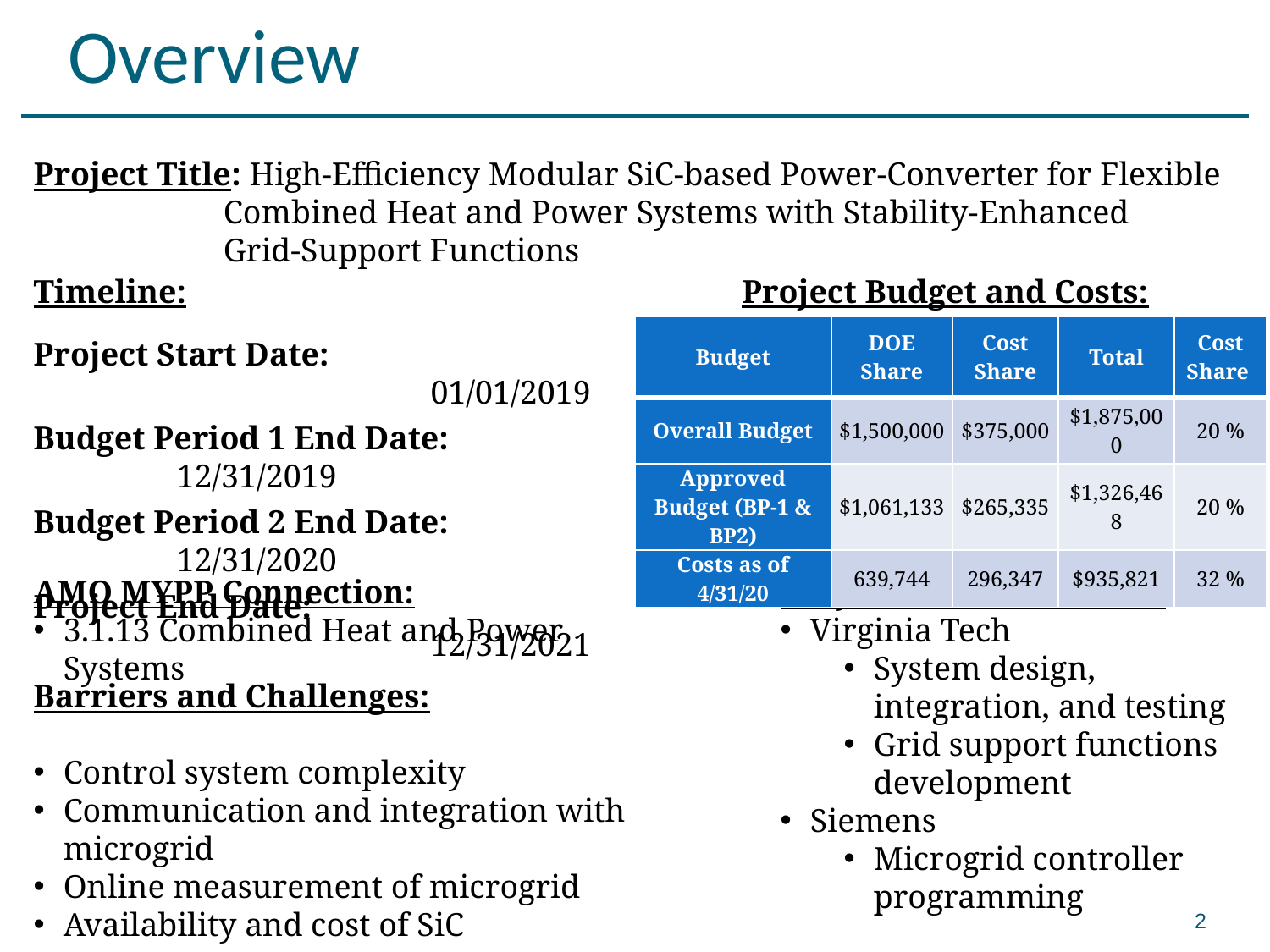

# Overview
Project Title: High-Efficiency Modular SiC-based Power-Converter for Flexible
                       Combined Heat and Power Systems with Stability-Enhanced
                       Grid-Support Functions
Timeline:

Project Start Date:				01/01/2019
Budget Period 1 End Date:	12/31/2019
Budget Period 2 End Date:	12/31/2020
Project End Date:	 	 		12/31/2021
Project Budget and Costs:
| Budget | DOE Share | Cost Share | Total | Cost Share |
| --- | --- | --- | --- | --- |
| Overall Budget | $1,500,000 | $375,000 | $1,875,000 | 20 % |
| Approved Budget (BP-1 & BP2) | $1,061,133 | $265,335 | $1,326,468 | 20 % |
| Costs as of 4/31/20 | 639,744 | 296,347 | $935,821 | 32 % |
AMO MYPP Connection:
3.1.13 Combined Heat and Power Systems
Project Team and Roles:
Virginia Tech
System design, integration, and testing
Grid support functions development
Siemens
Microgrid controller programming
Barriers and Challenges:

Control system complexity
Communication and integration with microgrid
Online measurement of microgrid
Availability and cost of SiC
2